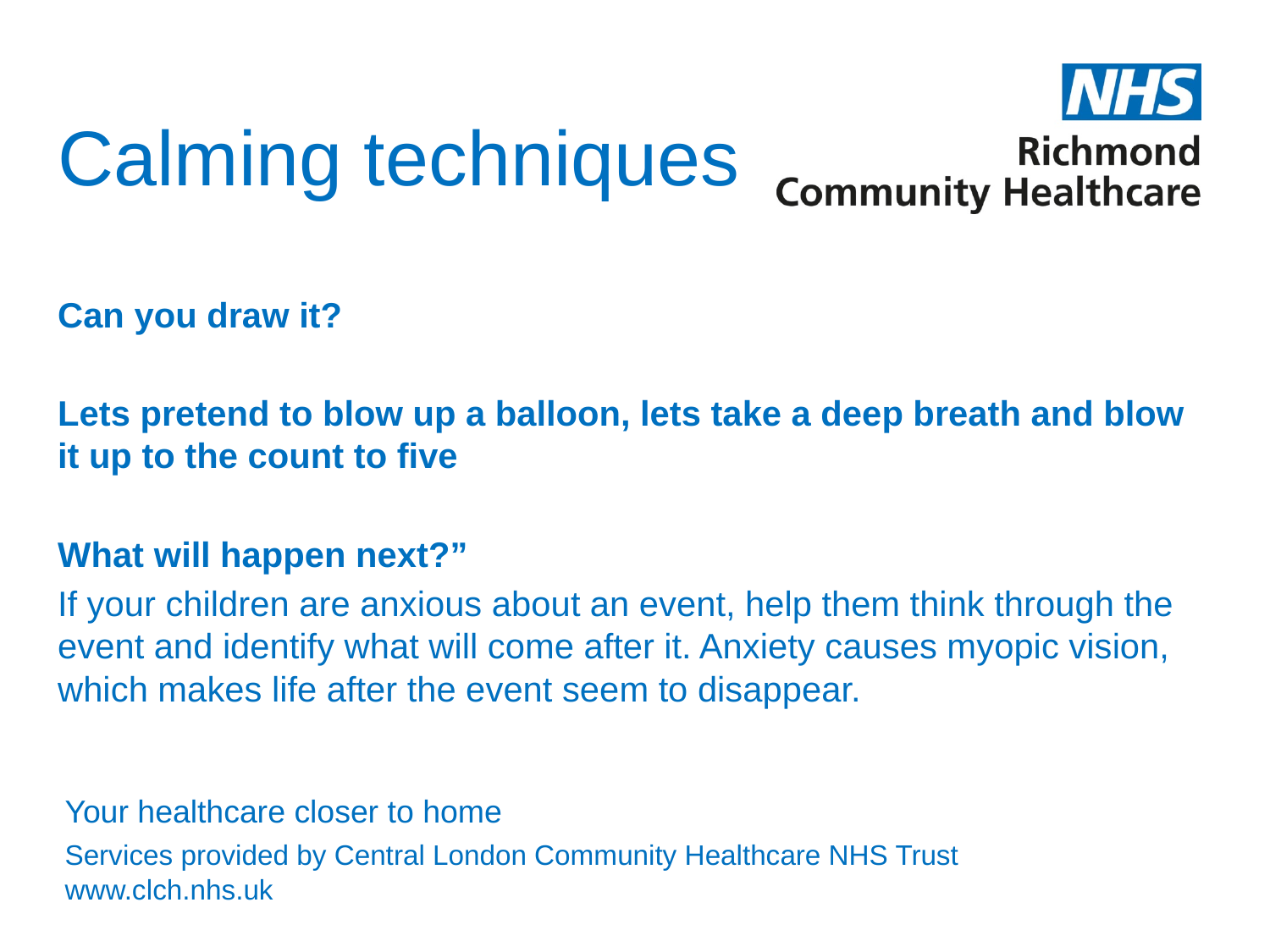

# Calming techniques
Can you draw it?

Lets pretend to blow up a balloon, lets take a deep breath and blow it up to the count to five

What will happen next?”
If your children are anxious about an event, help them think through the event and identify what will come after it. Anxiety causes myopic vision, which makes life after the event seem to disappear.